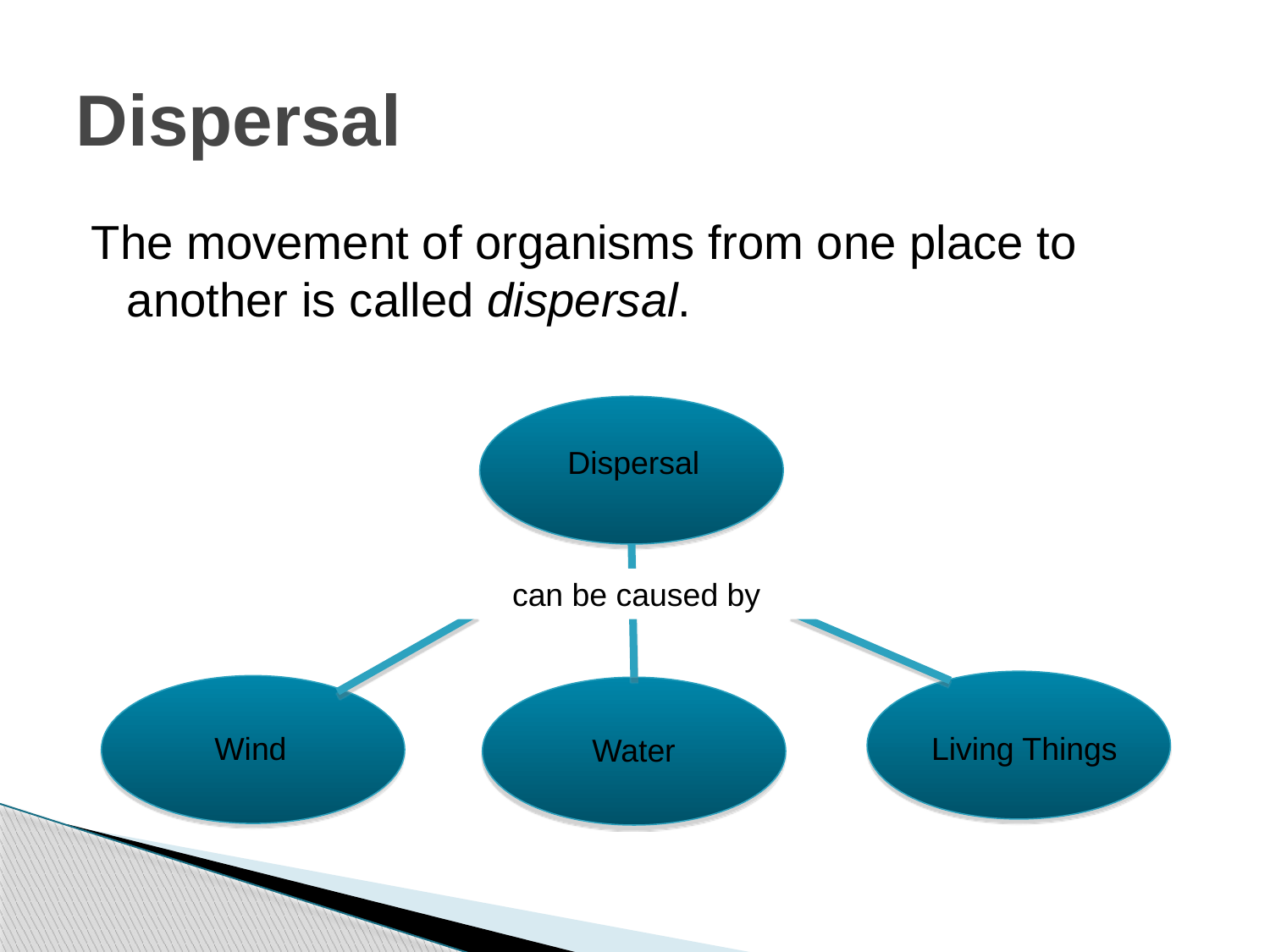

# Dispersal
The movement of organisms from one place to another is called dispersal.

Dispersal
can be caused by

Wind
Living Things
Water